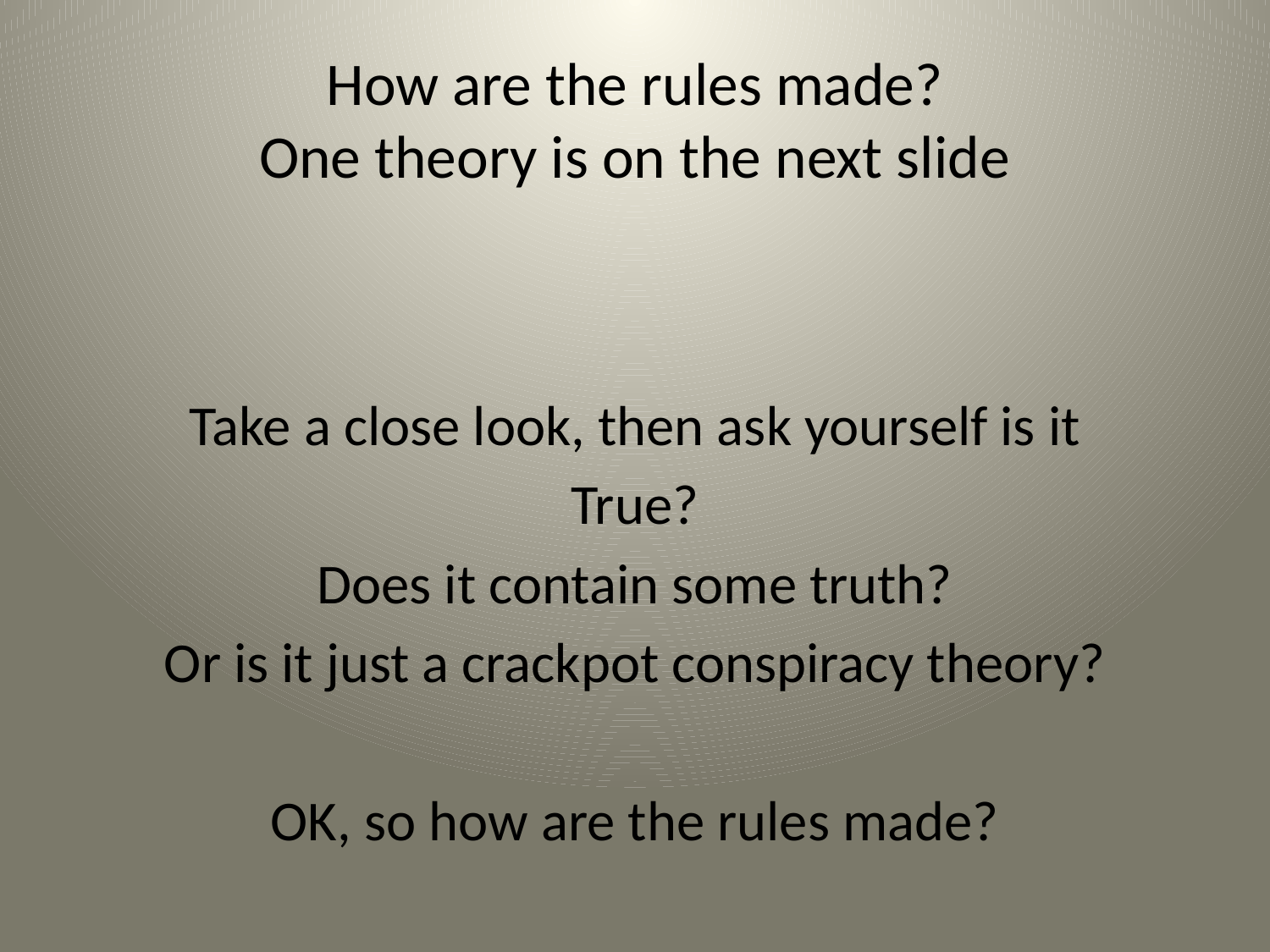

# How are the rules made? One theory is on the next slide
Take a close look, then ask yourself is it
True?
Does it contain some truth?
Or is it just a crackpot conspiracy theory?

OK, so how are the rules made?